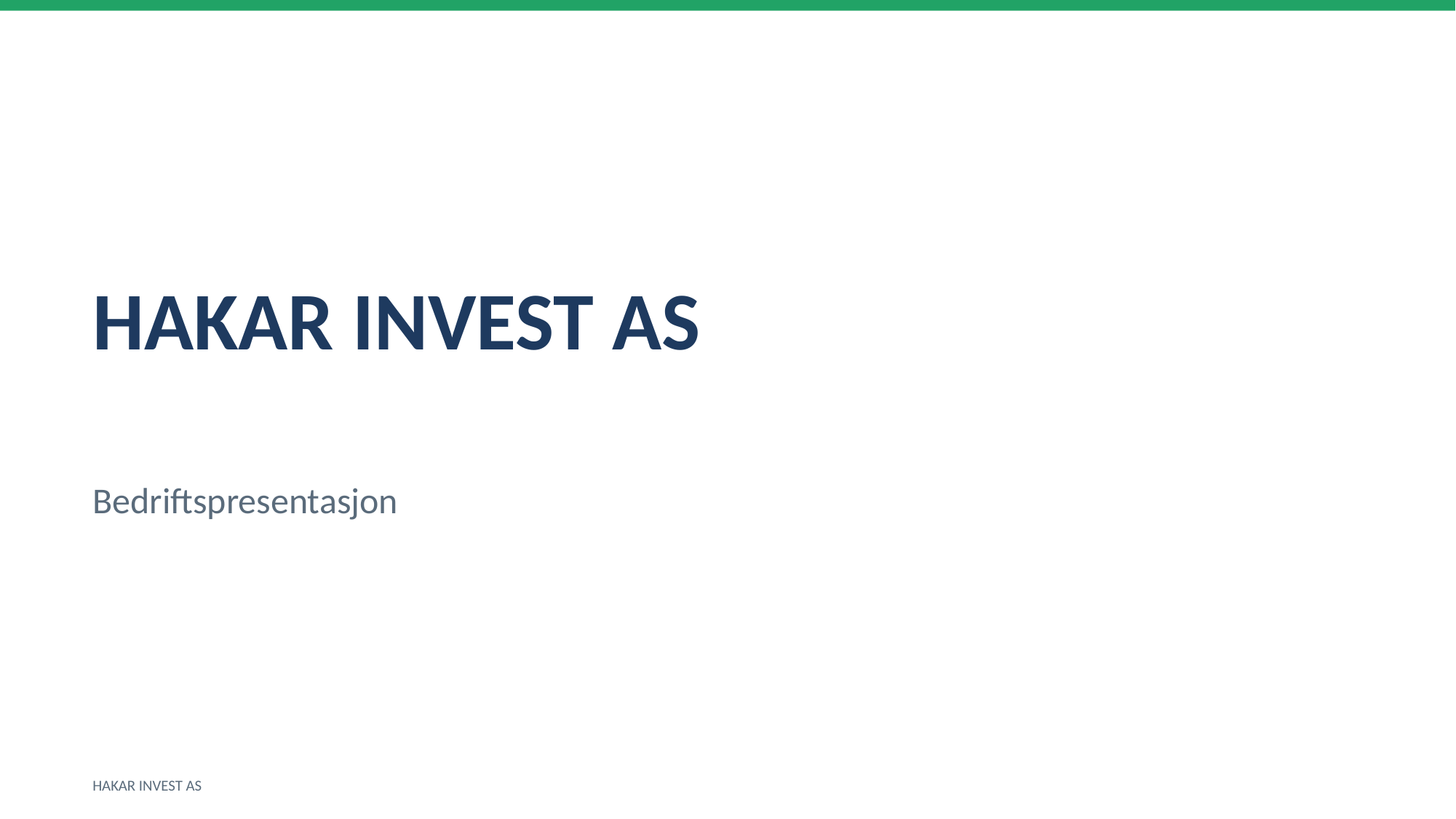

HAKAR INVEST AS
Bedriftspresentasjon
HAKAR INVEST AS